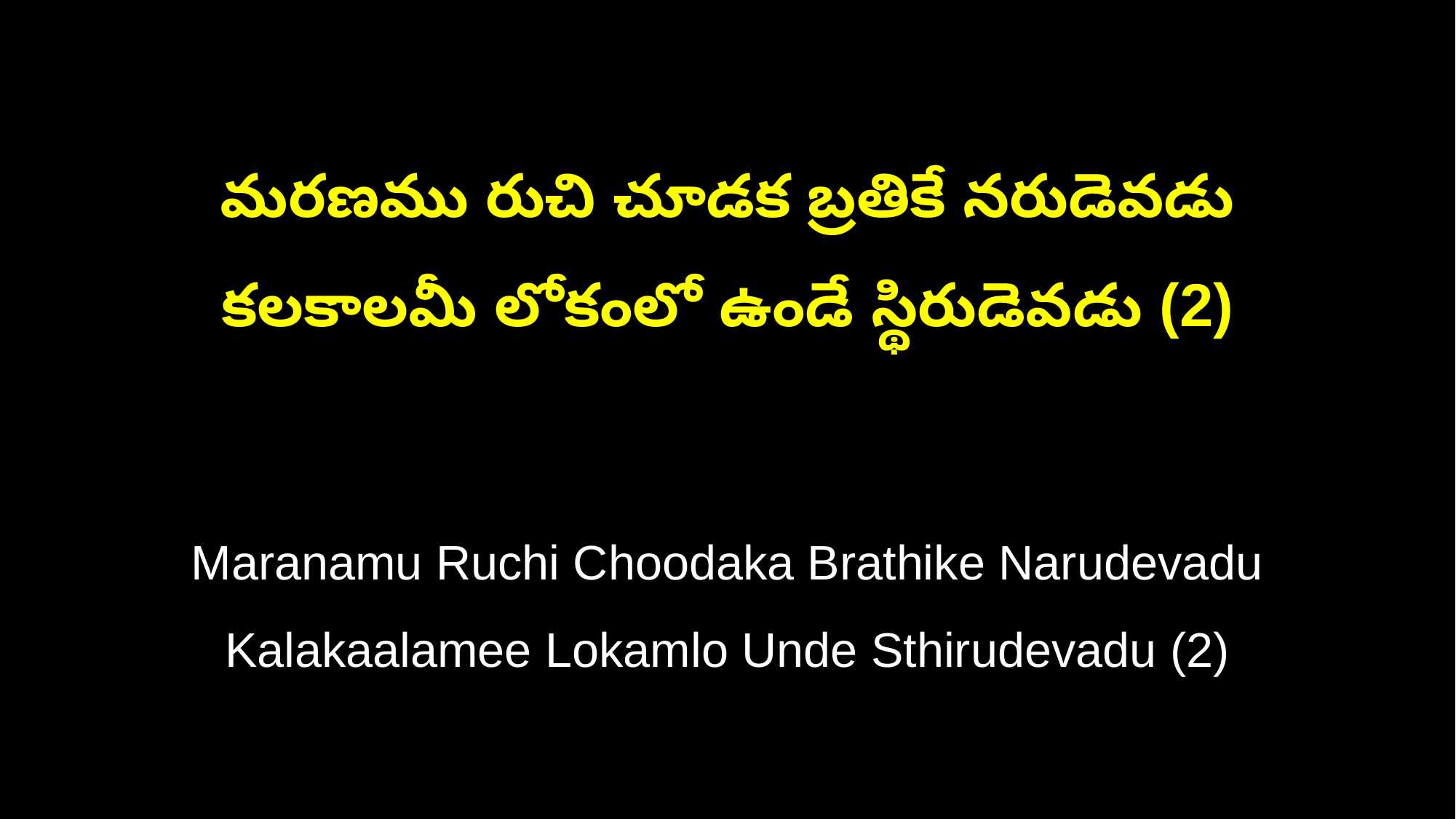

మరణము రుచి చూడక బ్రతికే నరుడెవడు
కలకాలమీ లోకంలో ఉండే స్థిరుడెవడు (2)
Maranamu Ruchi Choodaka Brathike Narudevadu
Kalakaalamee Lokamlo Unde Sthirudevadu (2)